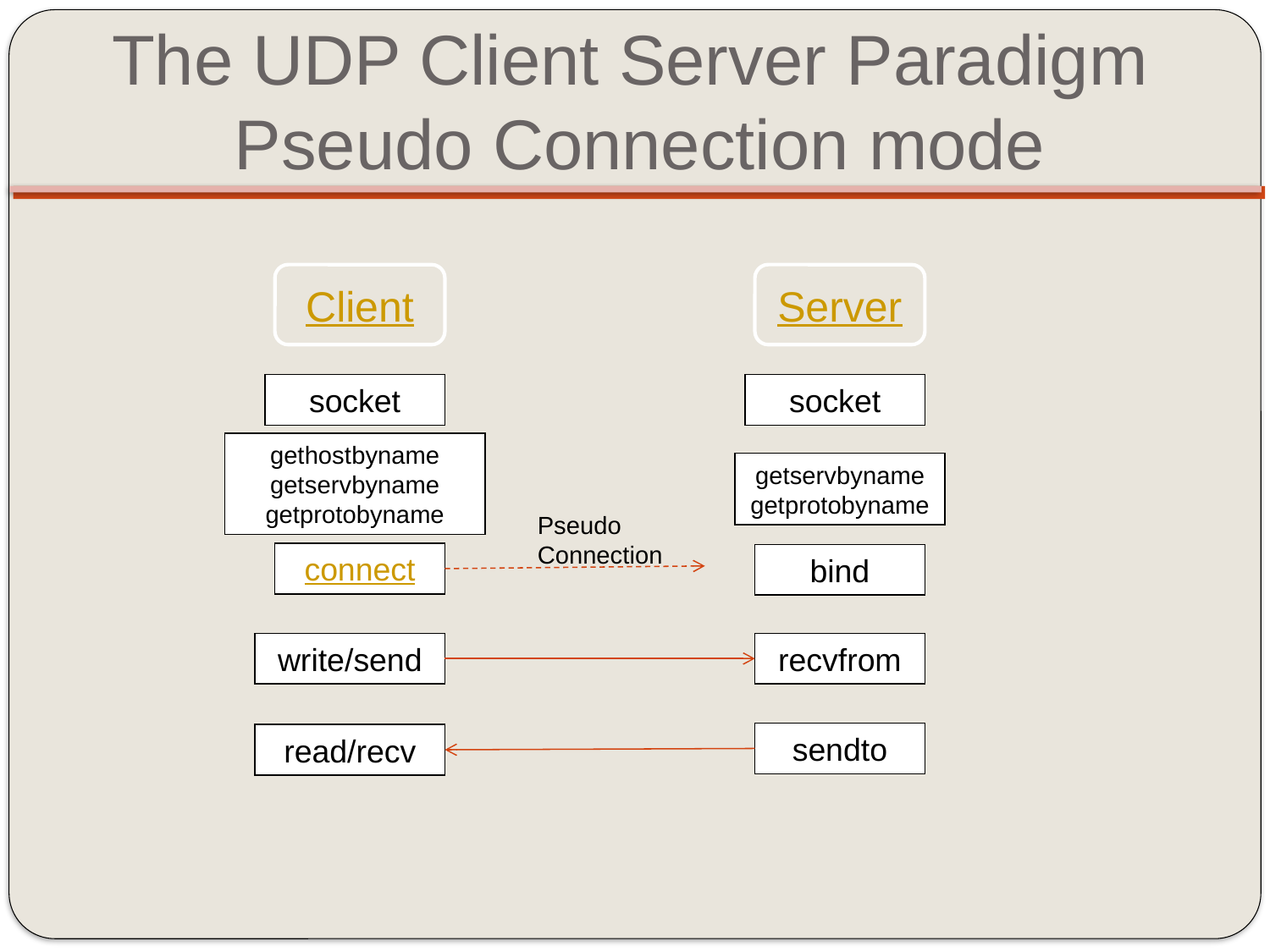

# The UDP Client Server Paradigm Pseudo Connection mode
Client
Server
socket
socket
gethostbyname
getservbyname
getprotobyname
getservbyname
getprotobyname
Pseudo Connection
connect
bind
write/send
recvfrom
sendto
read/recv